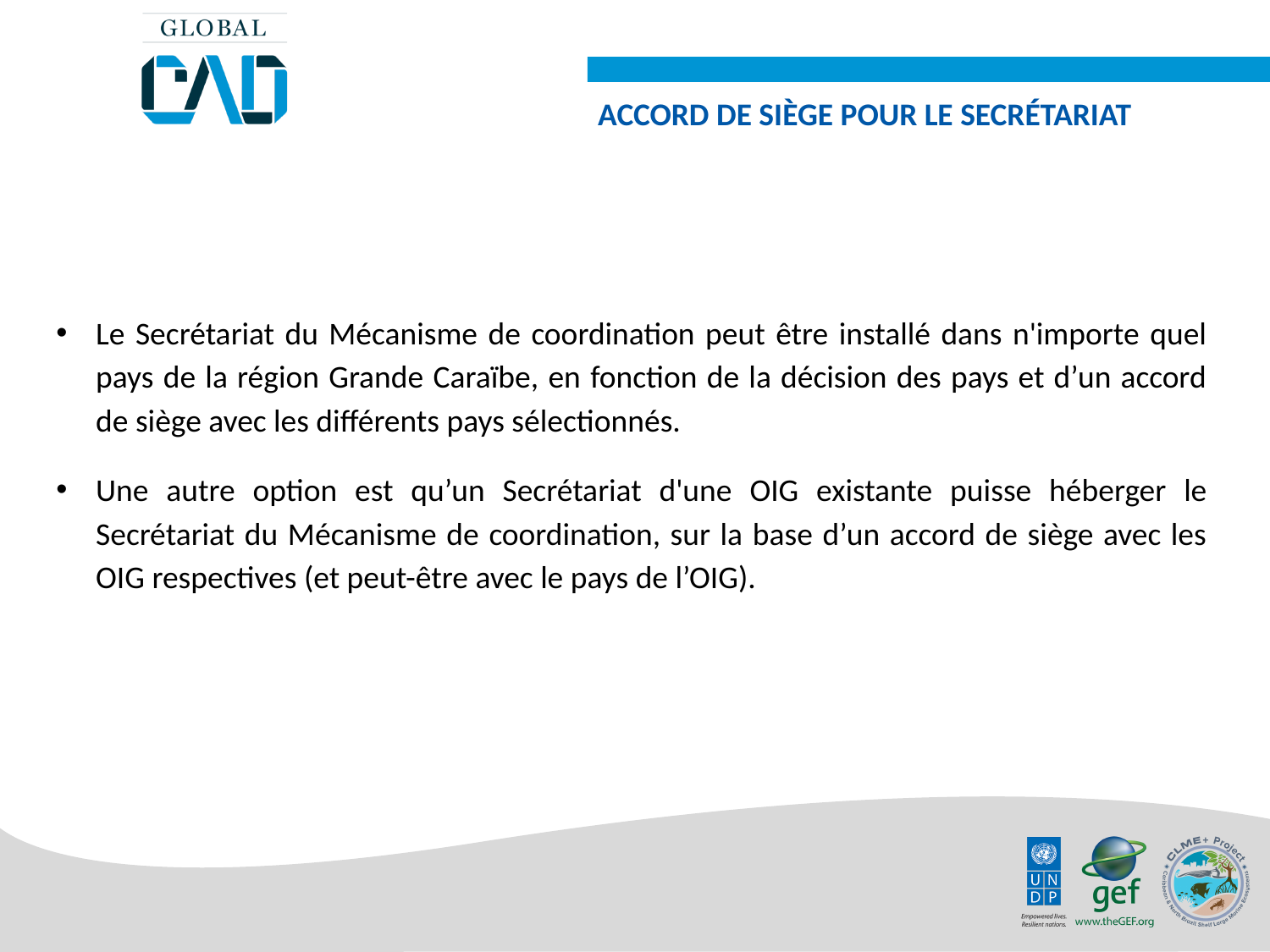

ACCORD DE SIÈGE POUR LE SECRÉTARIAT
Le Secrétariat du Mécanisme de coordination peut être installé dans n'importe quel pays de la région Grande Caraïbe, en fonction de la décision des pays et d’un accord de siège avec les différents pays sélectionnés.
Une autre option est qu’un Secrétariat d'une OIG existante puisse héberger le Secrétariat du Mécanisme de coordination, sur la base d’un accord de siège avec les OIG respectives (et peut-être avec le pays de l’OIG).